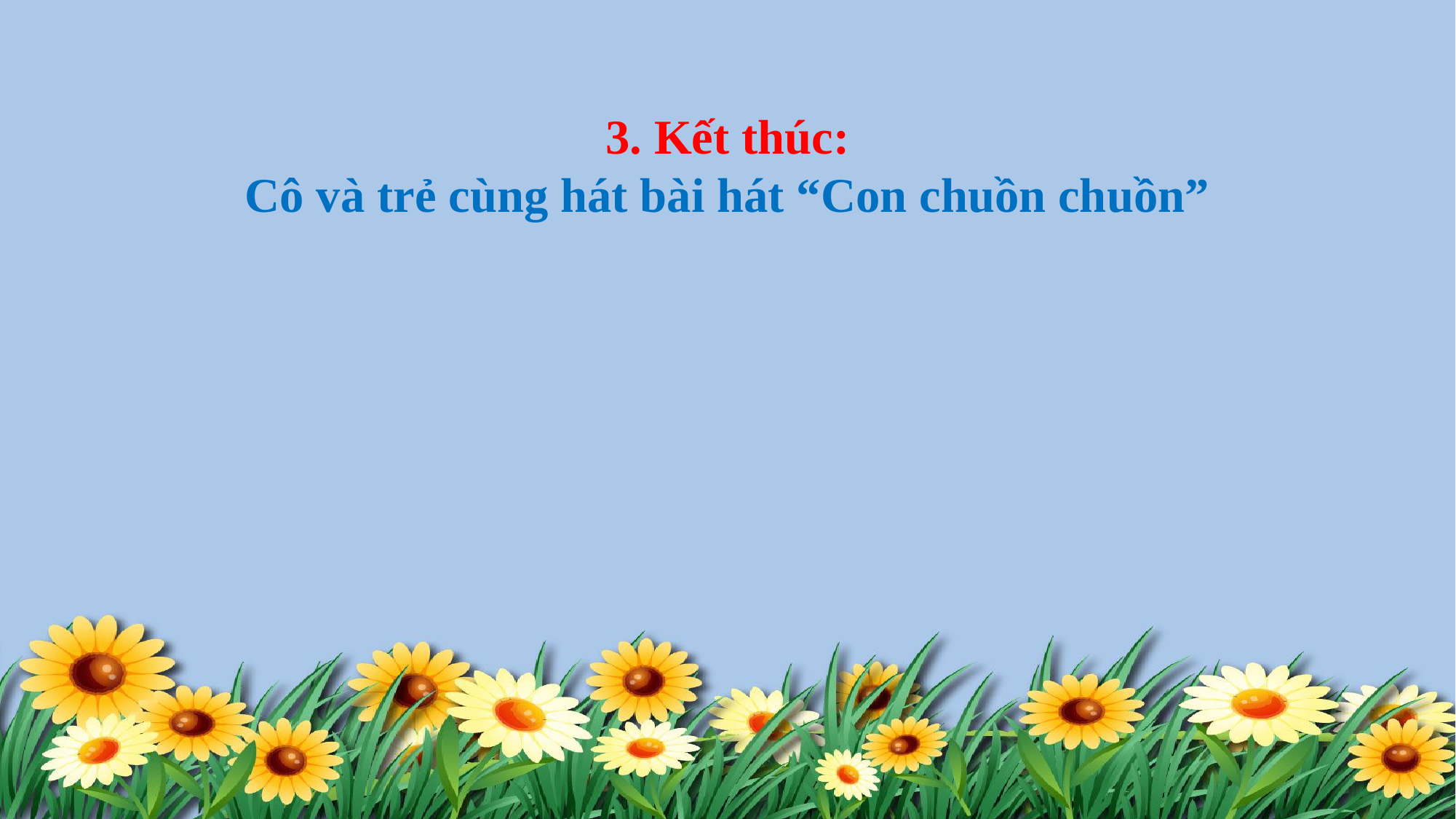

3. Kết thúc:
Cô và trẻ cùng hát bài hát “Con chuồn chuồn”